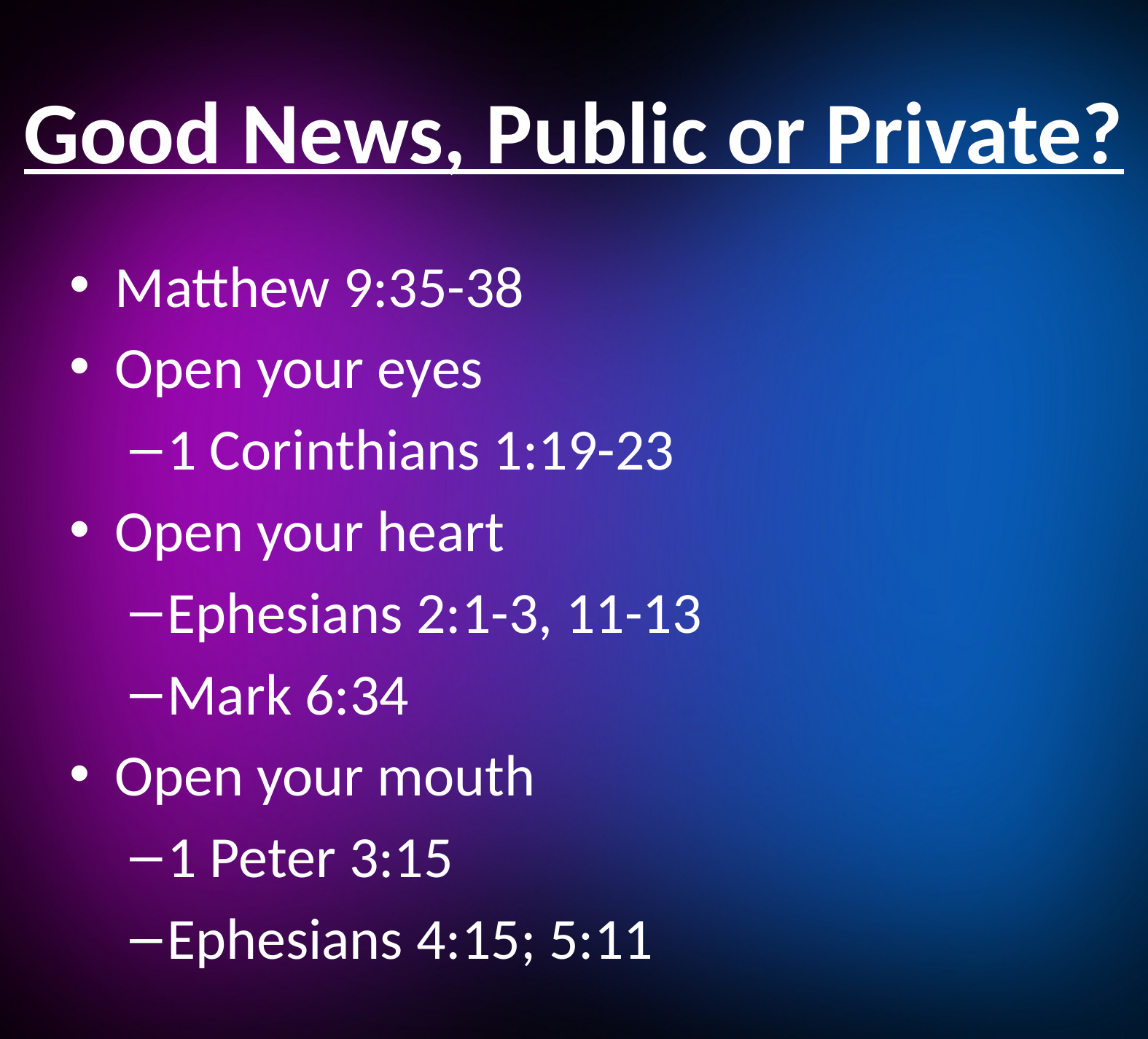

# Good News, Public or Private?
Matthew 9:35-38
Open your eyes
1 Corinthians 1:19-23
Open your heart
Ephesians 2:1-3, 11-13
Mark 6:34
Open your mouth
1 Peter 3:15
Ephesians 4:15; 5:11